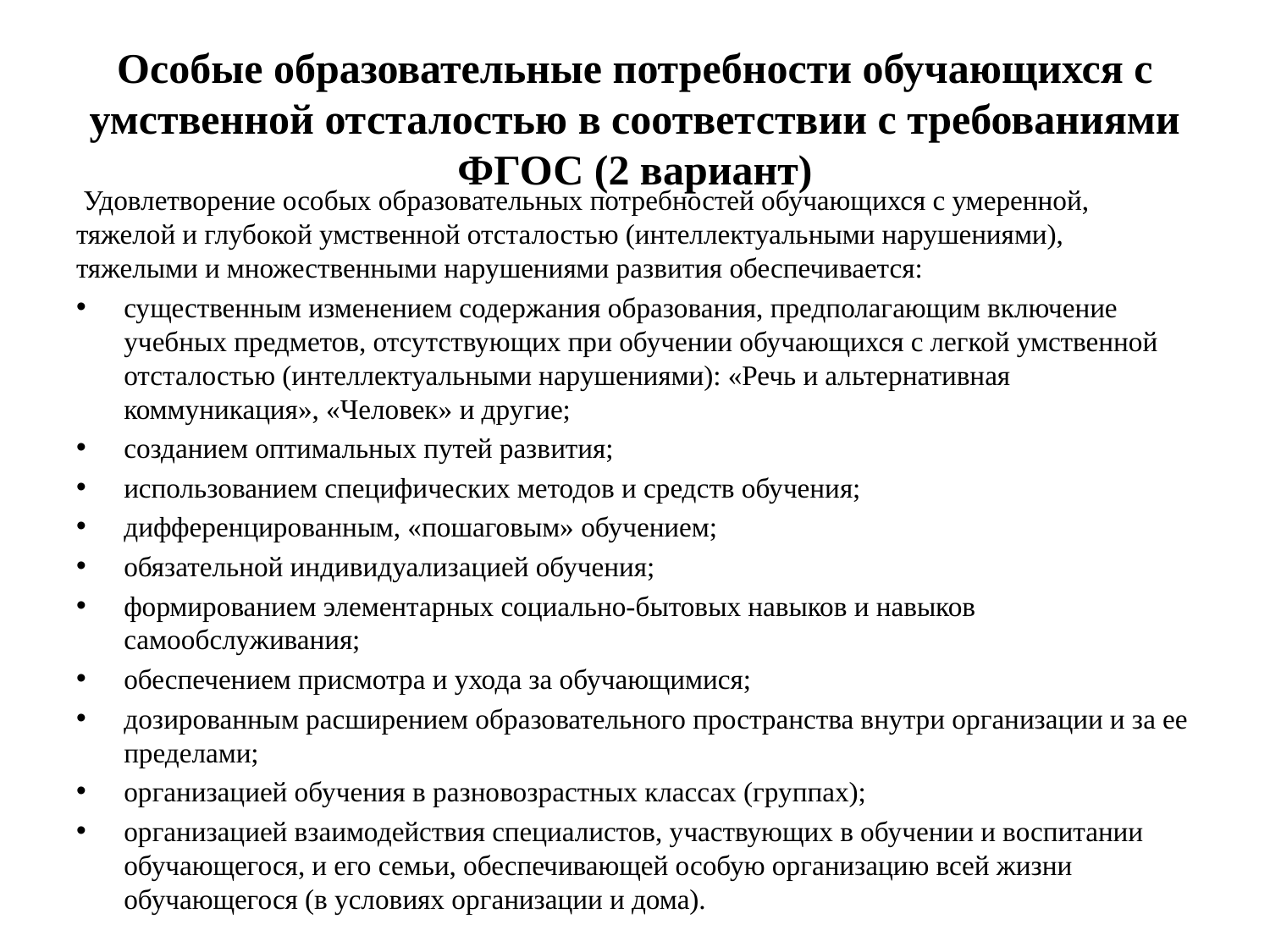

# Особые образовательные потребности обучающихся с умственной отсталостью в соответствии с требованиями ФГОС (2 вариант)
 Удовлетворение особых образовательных потребностей обучающихся с умеренной, тяжелой и глубокой умственной отсталостью (интеллектуальными нарушениями), тяжелыми и множественными нарушениями развития обеспечивается:
существенным изменением содержания образования, предполагающим включение учебных предметов, отсутствующих при обучении обучающихся с легкой умственной отсталостью (интеллектуальными нарушениями): «Речь и альтернативная коммуникация», «Человек» и другие;
созданием оптимальных путей развития;
использованием специфических методов и средств обучения;
дифференцированным, «пошаговым» обучением;
обязательной индивидуализацией обучения;
формированием элементарных социально-бытовых навыков и навыков самообслуживания;
обеспечением присмотра и ухода за обучающимися;
дозированным расширением образовательного пространства внутри организации и за ее пределами;
организацией обучения в разновозрастных классах (группах);
организацией взаимодействия специалистов, участвующих в обучении и воспитании обучающегося, и его семьи, обеспечивающей особую организацию всей жизни обучающегося (в условиях организации и дома).